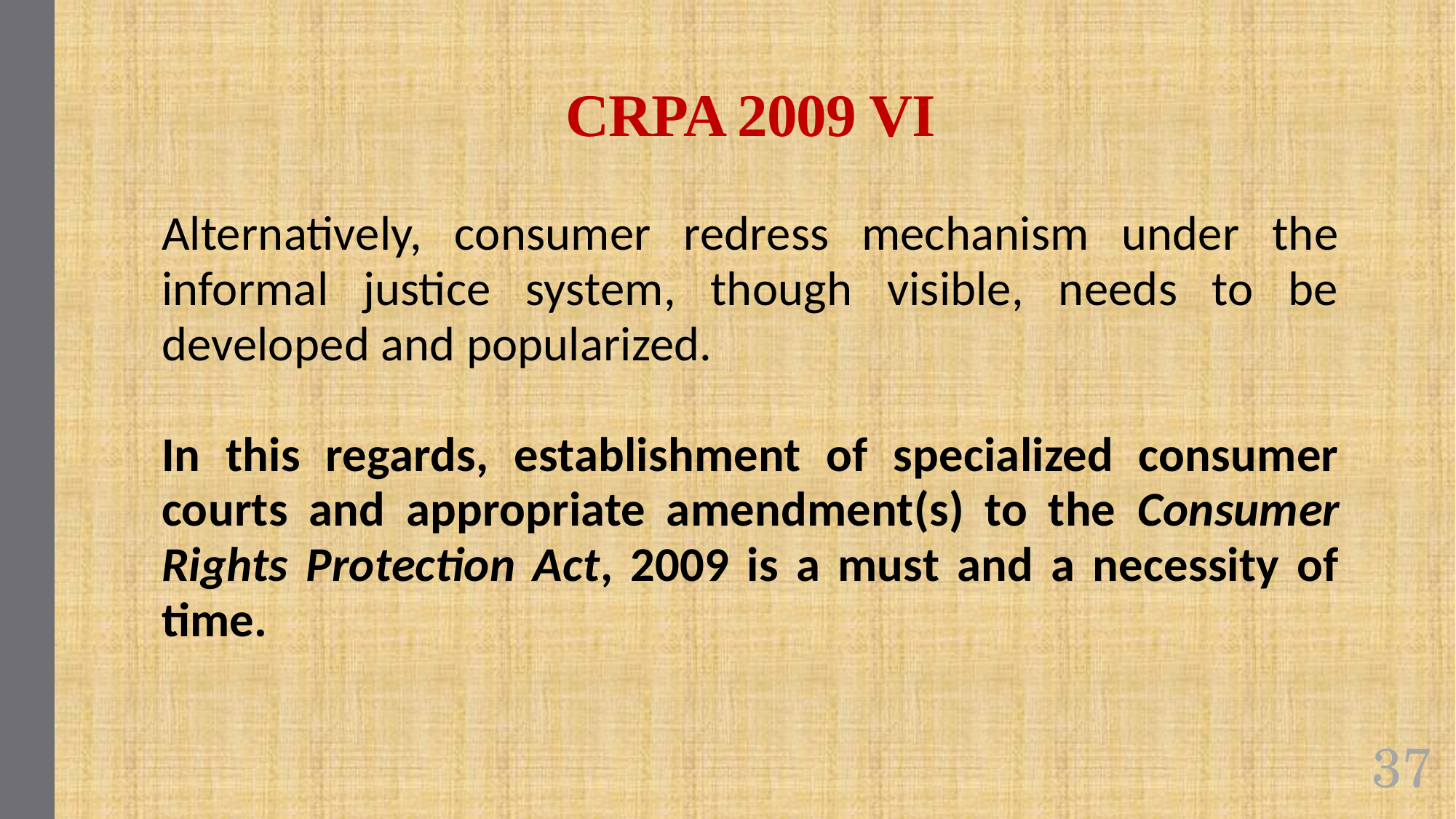

# CRPA 2009 VI
Alternatively, consumer redress mechanism under the informal justice system, though visible, needs to be developed and popularized.

In this regards, establishment of specialized consumer courts and appropriate amendment(s) to the Consumer Rights Protection Act, 2009 is a must and a necessity of time.

37